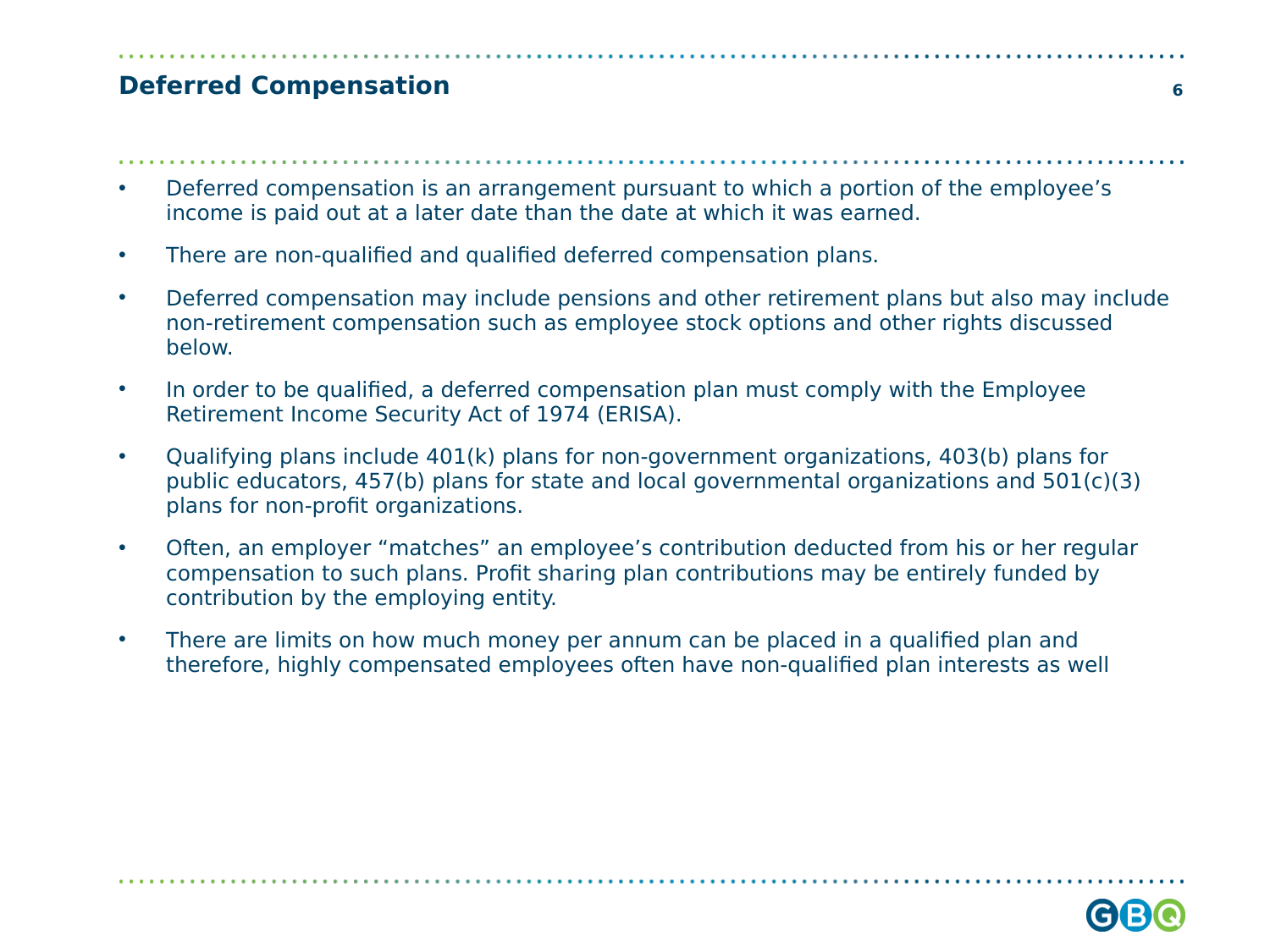

# Deferred Compensation
6
Deferred compensation is an arrangement pursuant to which a portion of the employee’s income is paid out at a later date than the date at which it was earned.
There are non-qualified and qualified deferred compensation plans.
Deferred compensation may include pensions and other retirement plans but also may include non-retirement compensation such as employee stock options and other rights discussed below.
In order to be qualified, a deferred compensation plan must comply with the Employee Retirement Income Security Act of 1974 (ERISA).
Qualifying plans include 401(k) plans for non-government organizations, 403(b) plans for public educators, 457(b) plans for state and local governmental organizations and 501(c)(3) plans for non-profit organizations.
Often, an employer “matches” an employee’s contribution deducted from his or her regular compensation to such plans. Profit sharing plan contributions may be entirely funded by contribution by the employing entity.
There are limits on how much money per annum can be placed in a qualified plan and therefore, highly compensated employees often have non-qualified plan interests as well